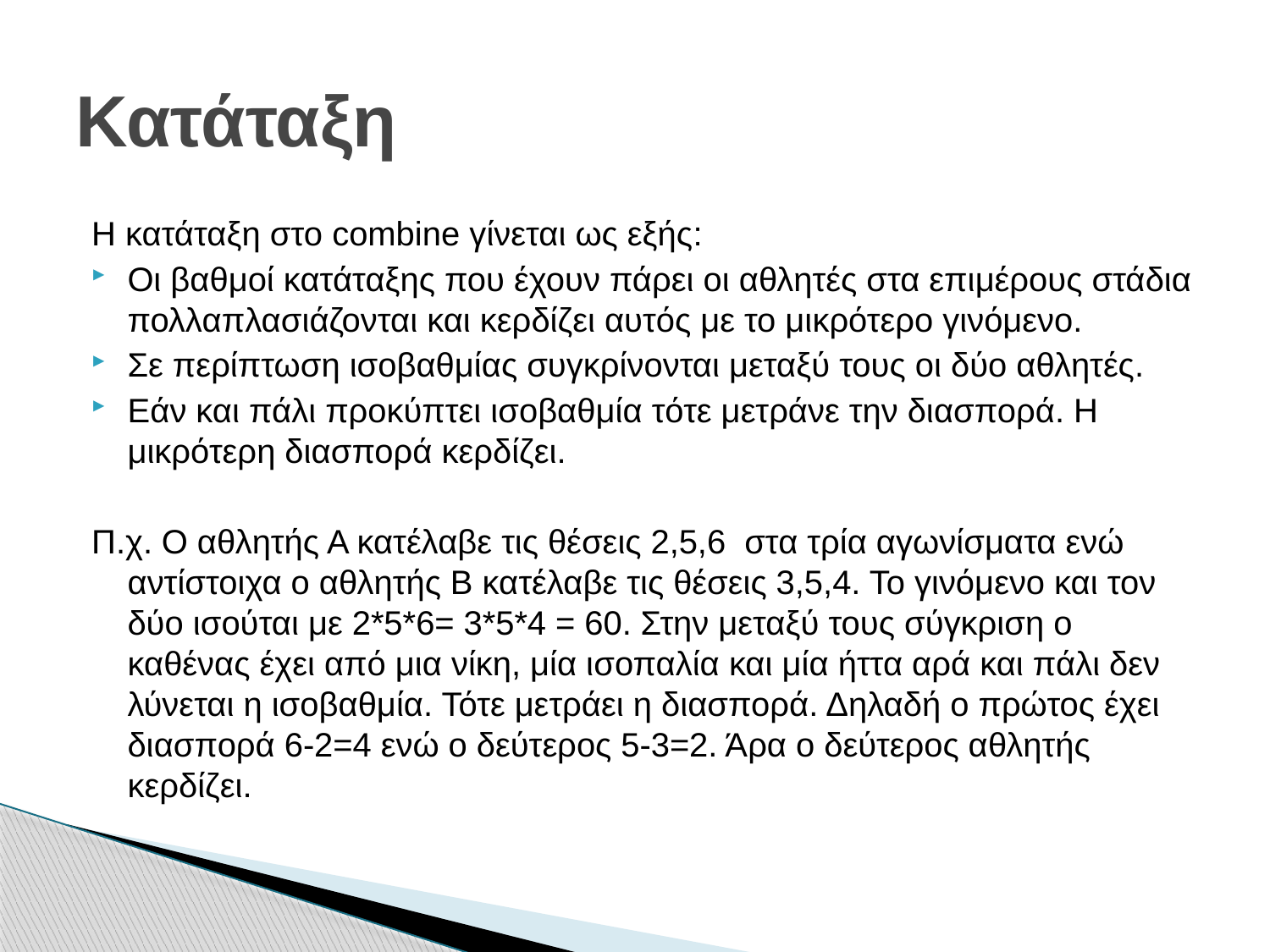

# Κατάταξη
Η κατάταξη στο combine γίνεται ως εξής:
Οι βαθμοί κατάταξης που έχουν πάρει οι αθλητές στα επιμέρους στάδια πολλαπλασιάζονται και κερδίζει αυτός με το μικρότερο γινόμενο.
Σε περίπτωση ισοβαθμίας συγκρίνονται μεταξύ τους οι δύο αθλητές.
Εάν και πάλι προκύπτει ισοβαθμία τότε μετράνε την διασπορά. Η μικρότερη διασπορά κερδίζει.

Π.χ. Ο αθλητής Α κατέλαβε τις θέσεις 2,5,6  στα τρία αγωνίσματα ενώ αντίστοιχα ο αθλητής Β κατέλαβε τις θέσεις 3,5,4. Το γινόμενο και τον δύο ισούται με 2*5*6= 3*5*4 = 60. Στην μεταξύ τους σύγκριση ο καθένας έχει από μια νίκη, μία ισοπαλία και μία ήττα αρά και πάλι δεν λύνεται η ισοβαθμία. Τότε μετράει η διασπορά. Δηλαδή ο πρώτος έχει διασπορά 6-2=4 ενώ ο δεύτερος 5-3=2. Άρα ο δεύτερος αθλητής κερδίζει.